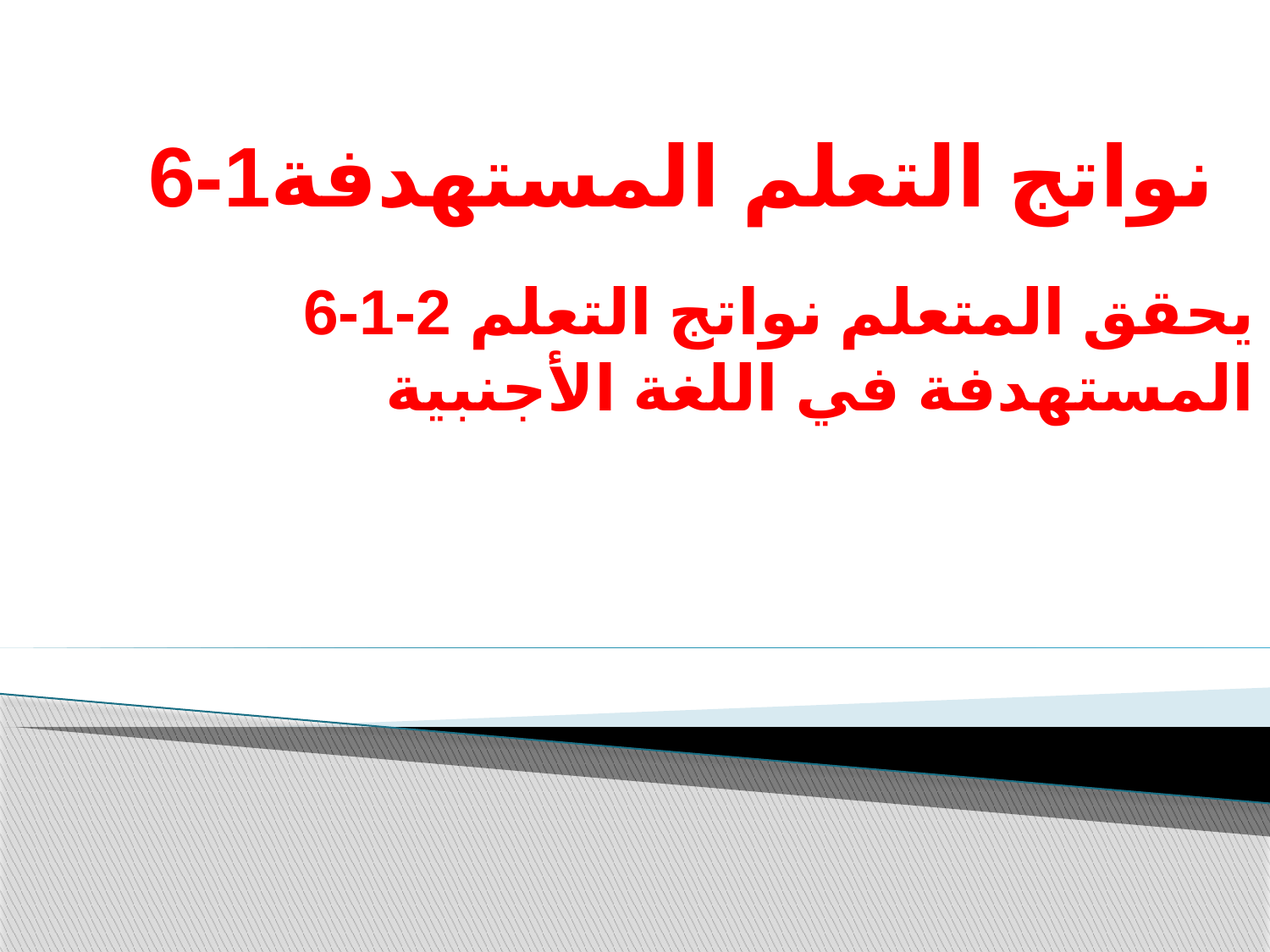

6-1نواتج التعلم المستهدفة
#
6-1-2 يحقق المتعلم نواتج التعلم المستهدفة في اللغة الأجنبية